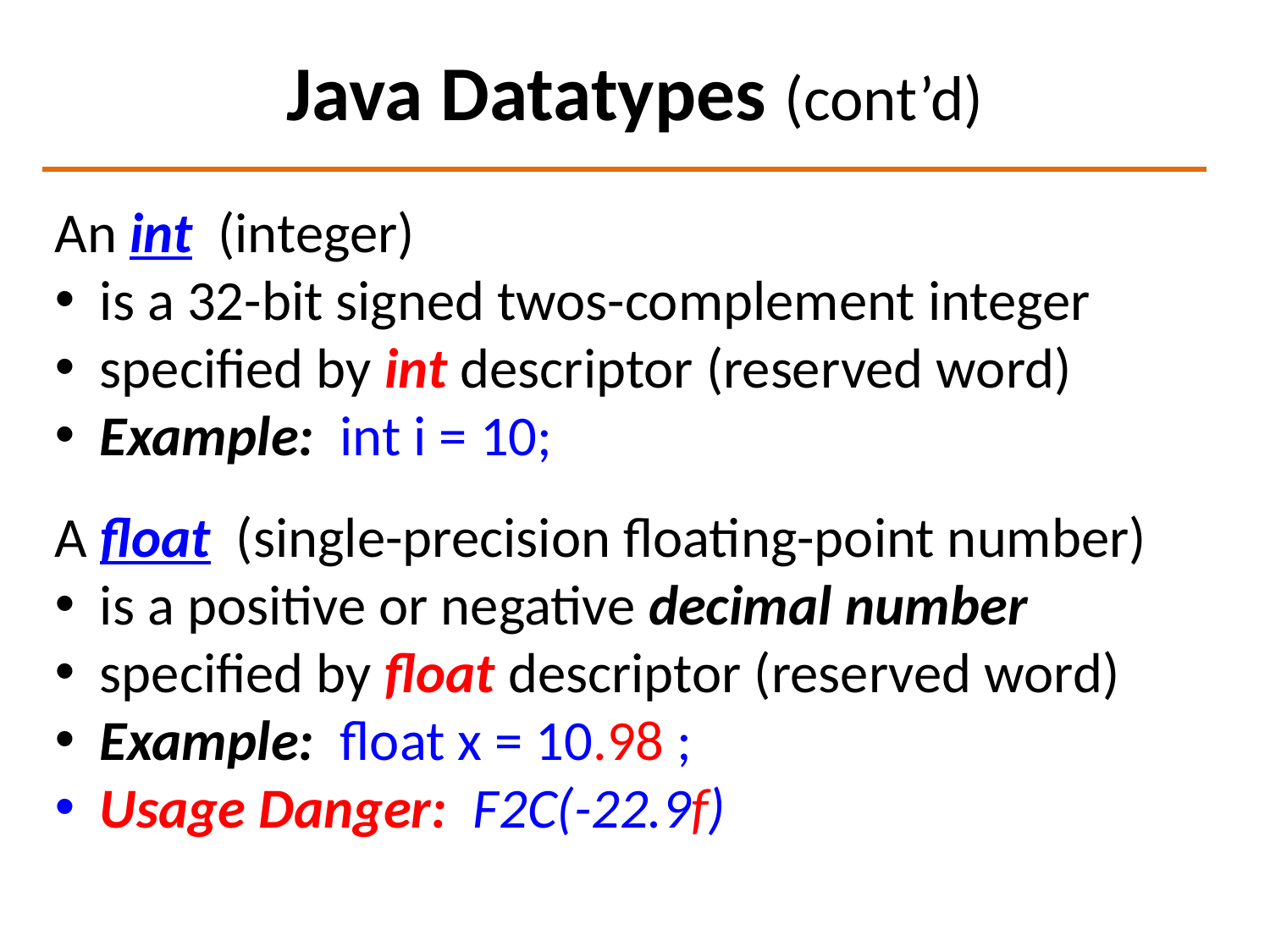

# Java Datatypes (cont’d)
An int  (integer)
  is a 32-bit signed twos-complement integer
  specified by int descriptor (reserved word)
  Example:  int i = 10;

A float  (single-precision floating-point number)
  is a positive or negative decimal number
  specified by float descriptor (reserved word)
  Example:  float x = 10.98 ;
  Usage Danger:  F2C(-22.9f)